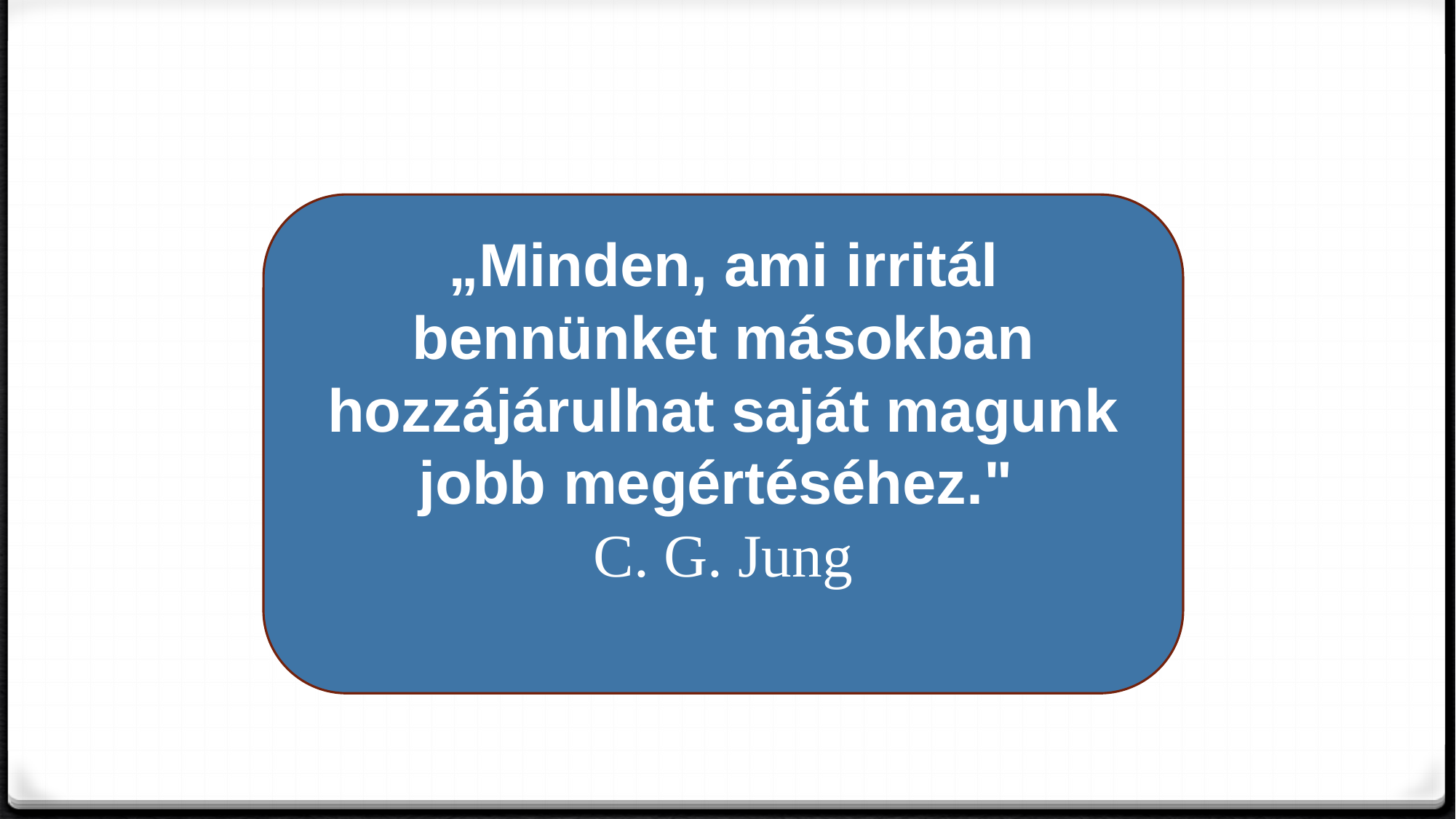

„Minden, ami irritál bennünket másokban
hozzájárulhat saját magunk jobb megértéséhez."
C. G. Jung